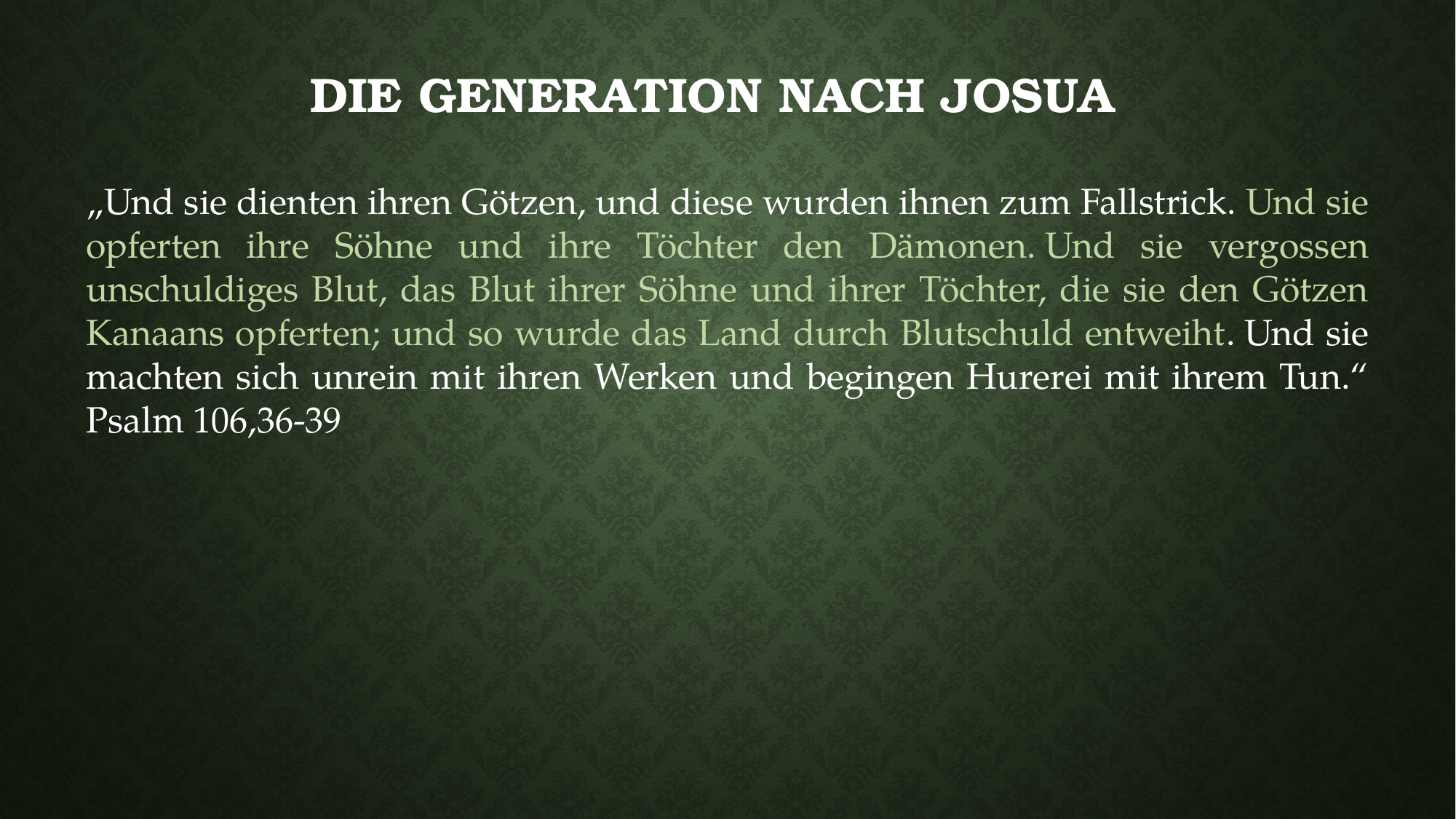

# Die generation nach josua
„Und sie dienten ihren Götzen, und diese wurden ihnen zum Fallstrick. Und sie opferten ihre Söhne und ihre Töchter den Dämonen. Und sie vergossen unschuldiges Blut, das Blut ihrer Söhne und ihrer Töchter, die sie den Götzen Kanaans opferten; und so wurde das Land durch Blutschuld entweiht. Und sie machten sich unrein mit ihren Werken und begingen Hurerei mit ihrem Tun.“ Psalm 106,36-39